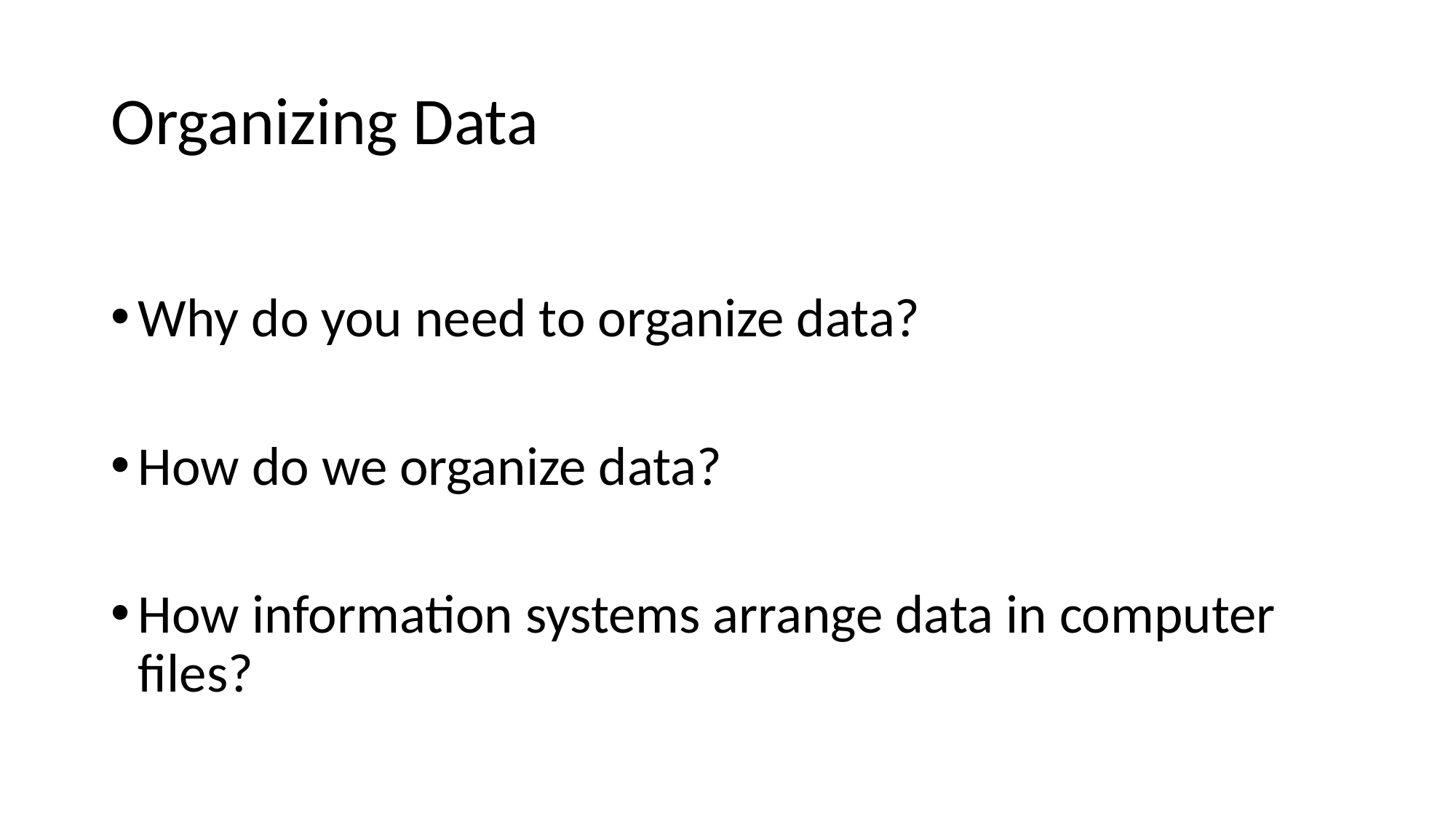

# Organizing Data

Why do you need to organize data?

How do we organize data?

How information systems arrange data in computer files?